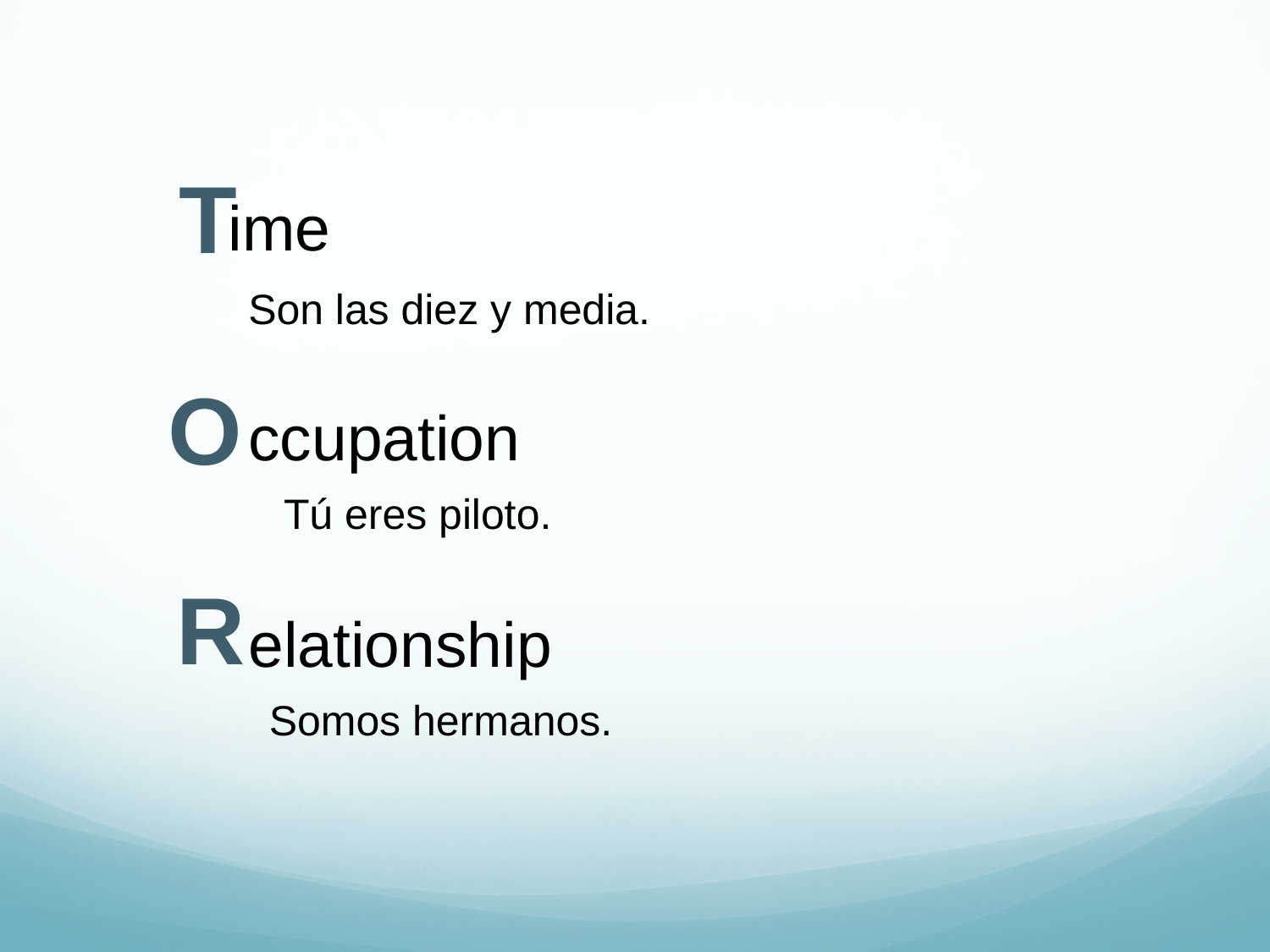

T
ime
Son las diez y media.
O
ccupation
Tú eres piloto.
R
elationship
Somos hermanos.